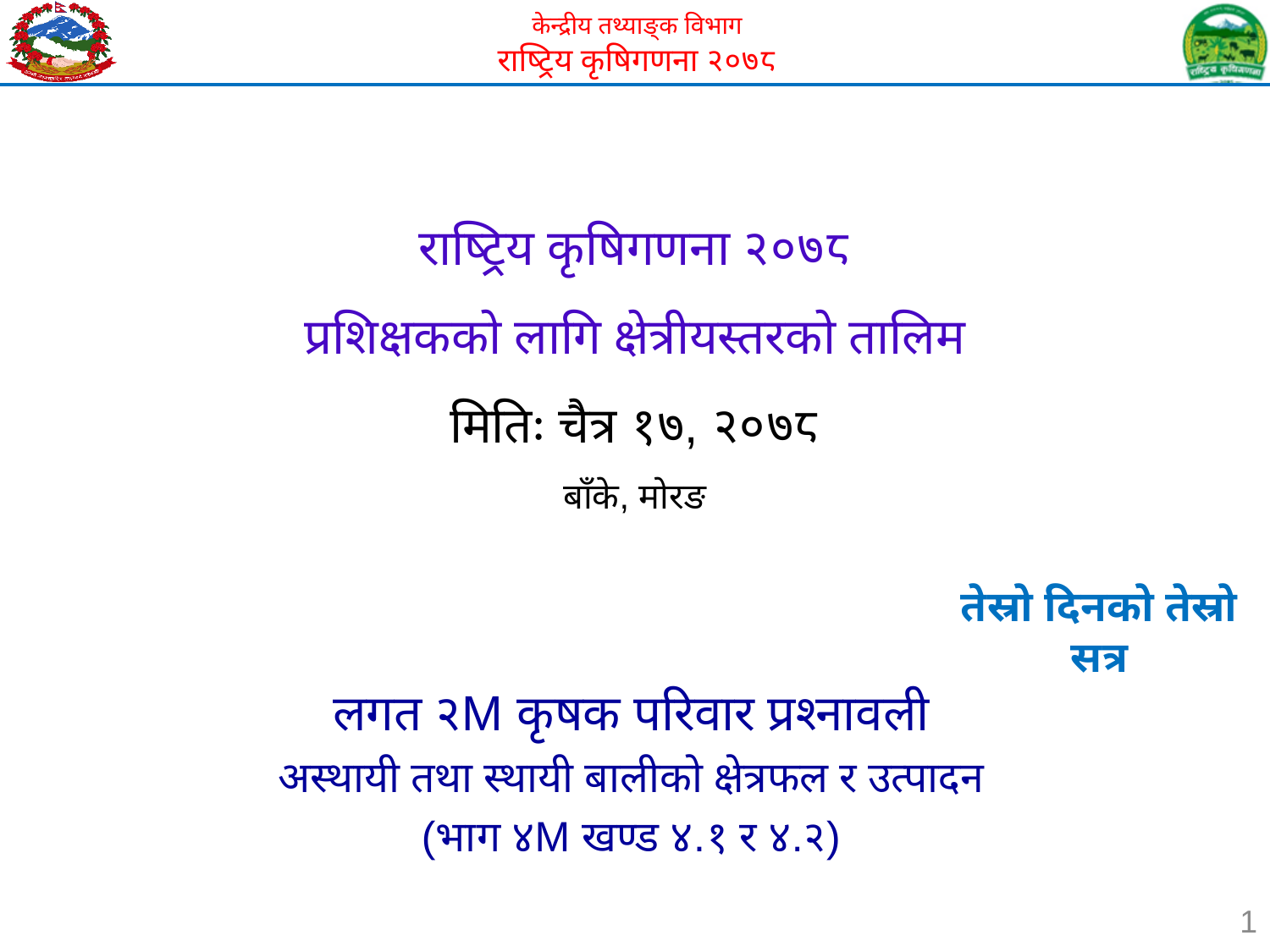

# राष्ट्रिय कृषिगणना २०७८ प्रशिक्षकको लागि क्षेत्रीयस्तरको तालिम मितिः चैत्र १७, २०७८ बाँके, मोरङ
तेस्रो दिनको तेस्रो सत्र
लगत २M कृषक परिवार प्रश्नावली
अस्थायी तथा स्थायी बालीको क्षेत्रफल र उत्पादन
(भाग ४M खण्ड ४.१ र ४.२)

1